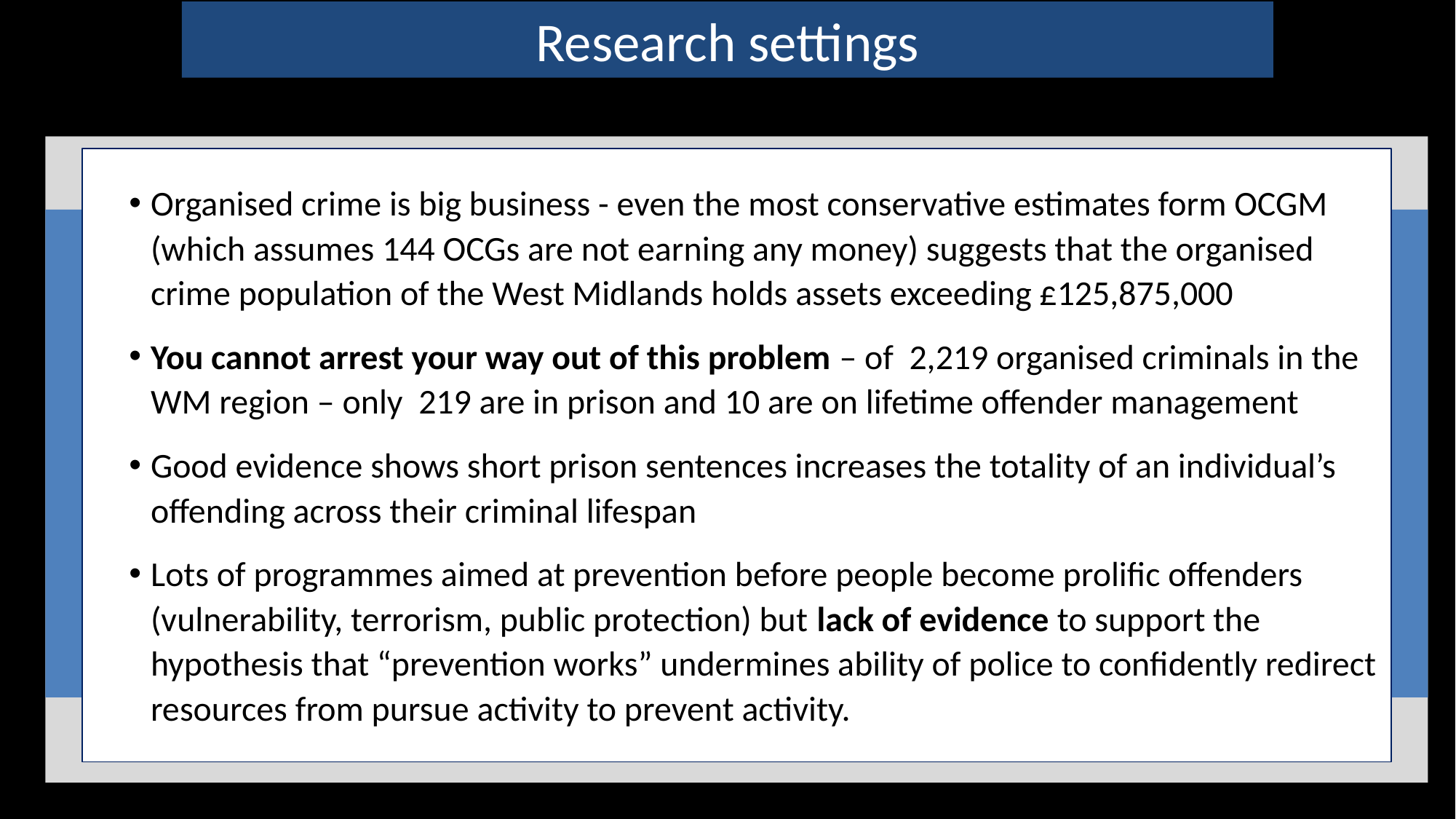

Research settings

 No One View
 Operating Level 1 – Level 3
 Increased Risk
 Current Threat
 SIO lead

Organised crime is big business - even the most conservative estimates form OCGM (which assumes 144 OCGs are not earning any money) suggests that the organised crime population of the West Midlands holds assets exceeding £125,875,000
You cannot arrest your way out of this problem – of  2,219 organised criminals in the WM region – only  219 are in prison and 10 are on lifetime offender management
Good evidence shows short prison sentences increases the totality of an individual’s offending across their criminal lifespan
Lots of programmes aimed at prevention before people become prolific offenders (vulnerability, terrorism, public protection) but lack of evidence to support the hypothesis that “prevention works” undermines ability of police to confidently redirect resources from pursue activity to prevent activity.